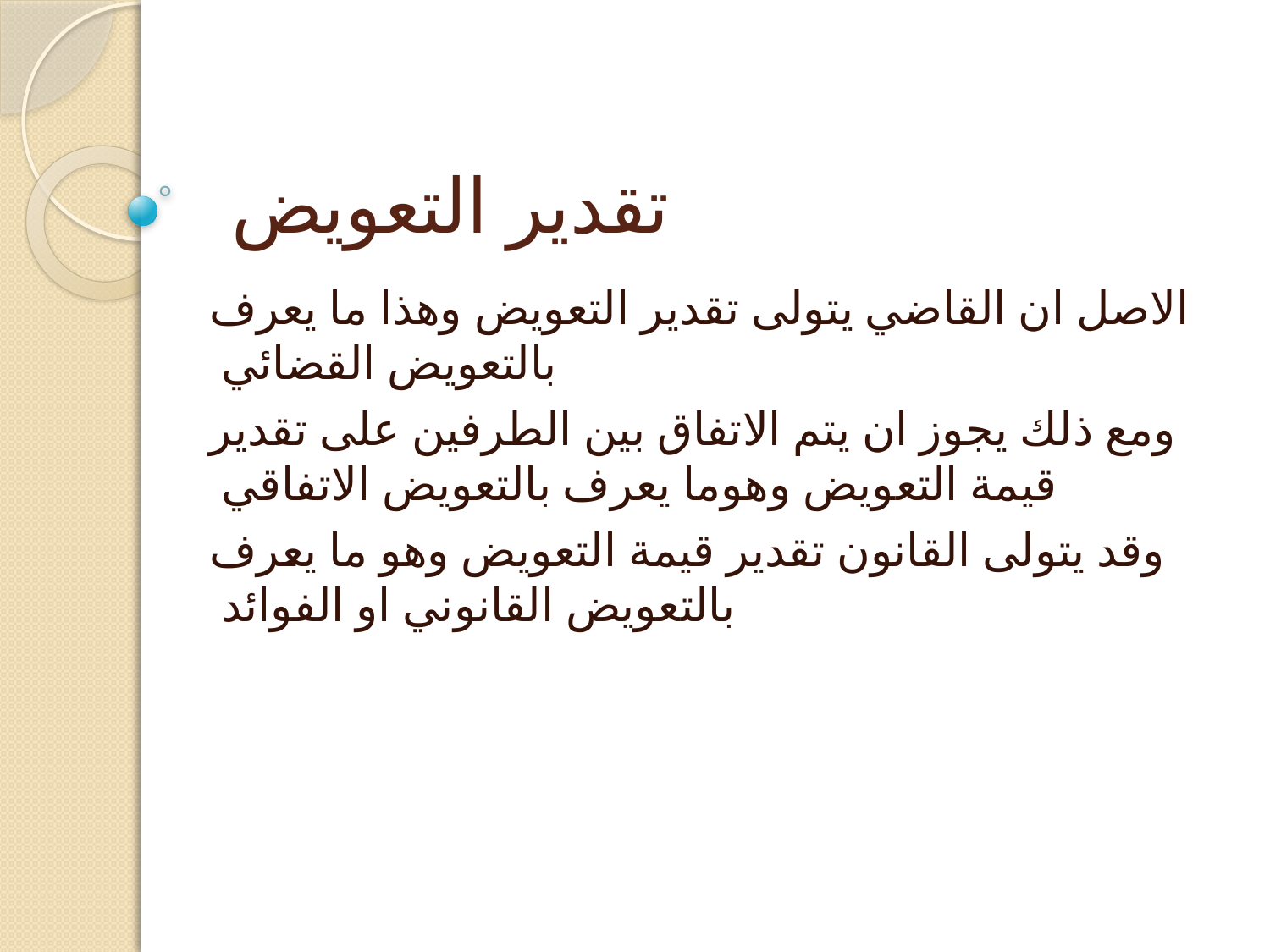

# تقدير التعويض
الاصل ان القاضي يتولى تقدير التعويض وهذا ما يعرف بالتعويض القضائي
ومع ذلك يجوز ان يتم الاتفاق بين الطرفين على تقدير قيمة التعويض وهوما يعرف بالتعويض الاتفاقي
وقد يتولى القانون تقدير قيمة التعويض وهو ما يعرف بالتعويض القانوني او الفوائد